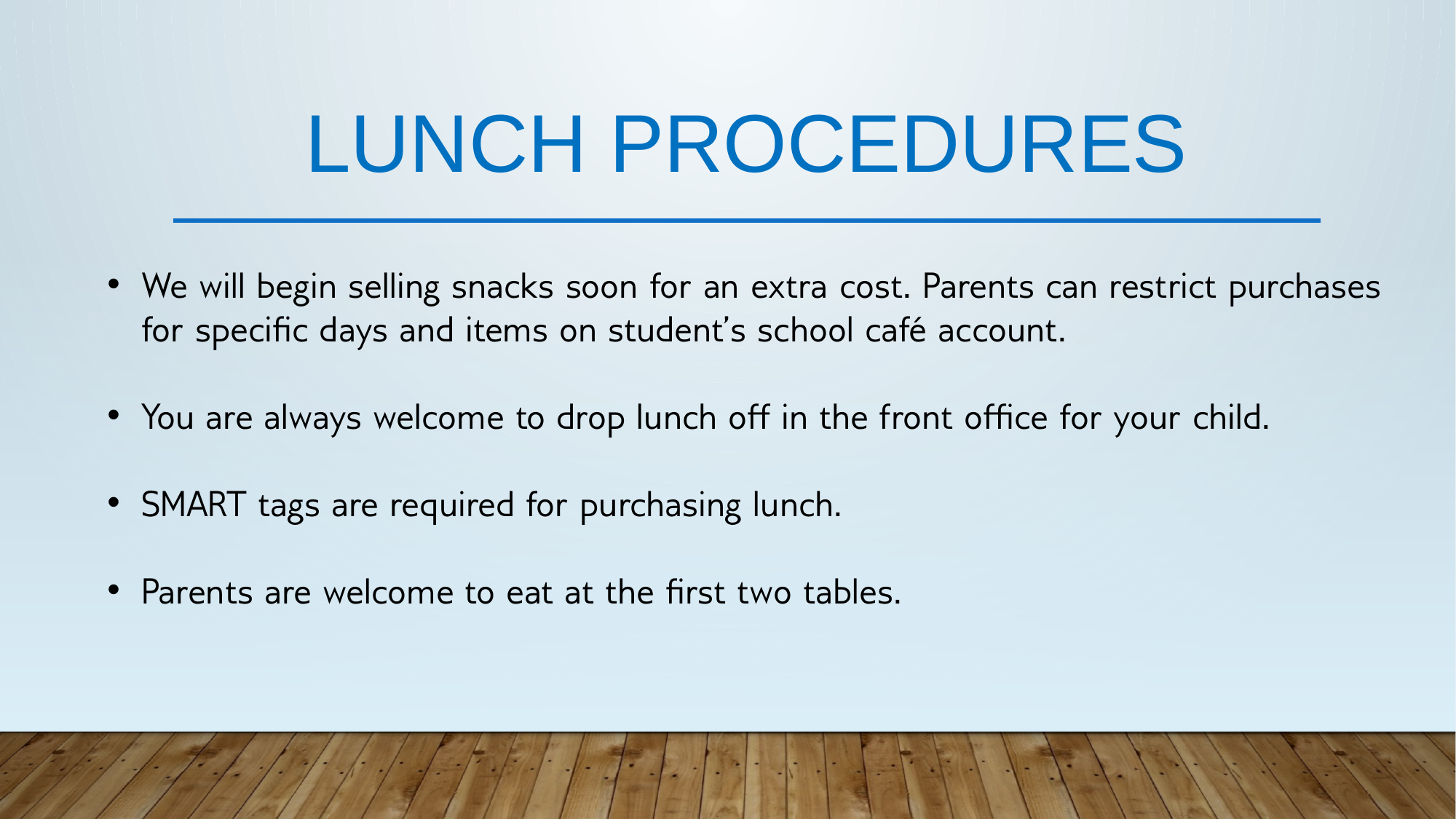

# Lunch Procedures

We will begin selling snacks soon for an extra cost. Parents can restrict purchases for specific days and items on student’s school café account.

You are always welcome to drop lunch off in the front office for your child.

SMART tags are required for purchasing lunch.

Parents are welcome to eat at the first two tables.